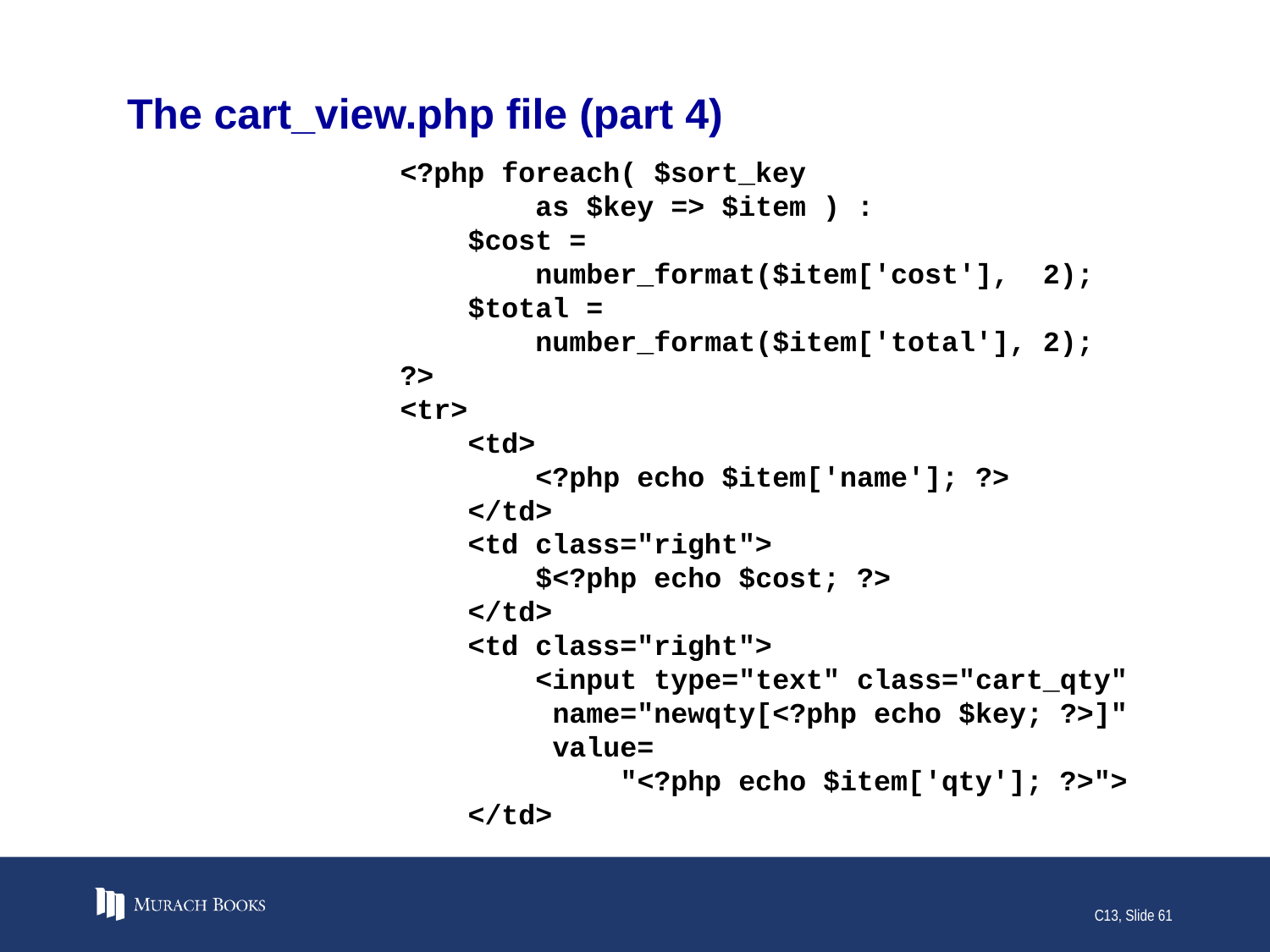

# The cart_view.php file (part 4)
                <?php foreach( $sort_key
                        as $key => $item ) :
                    $cost =
                        number_format($item['cost'],  2);
                    $total =
                        number_format($item['total'], 2);
                ?>
                <tr>
                    <td>
                        <?php echo $item['name']; ?>
                    </td>
                    <td class="right">
                        $<?php echo $cost; ?>
                    </td>
                    <td class="right">
                        <input type="text" class="cart_qty"
                         name="newqty[<?php echo $key; ?>]"
                         value=
                             "<?php echo $item['qty']; ?>">
                    </td>

C13, Slide 61